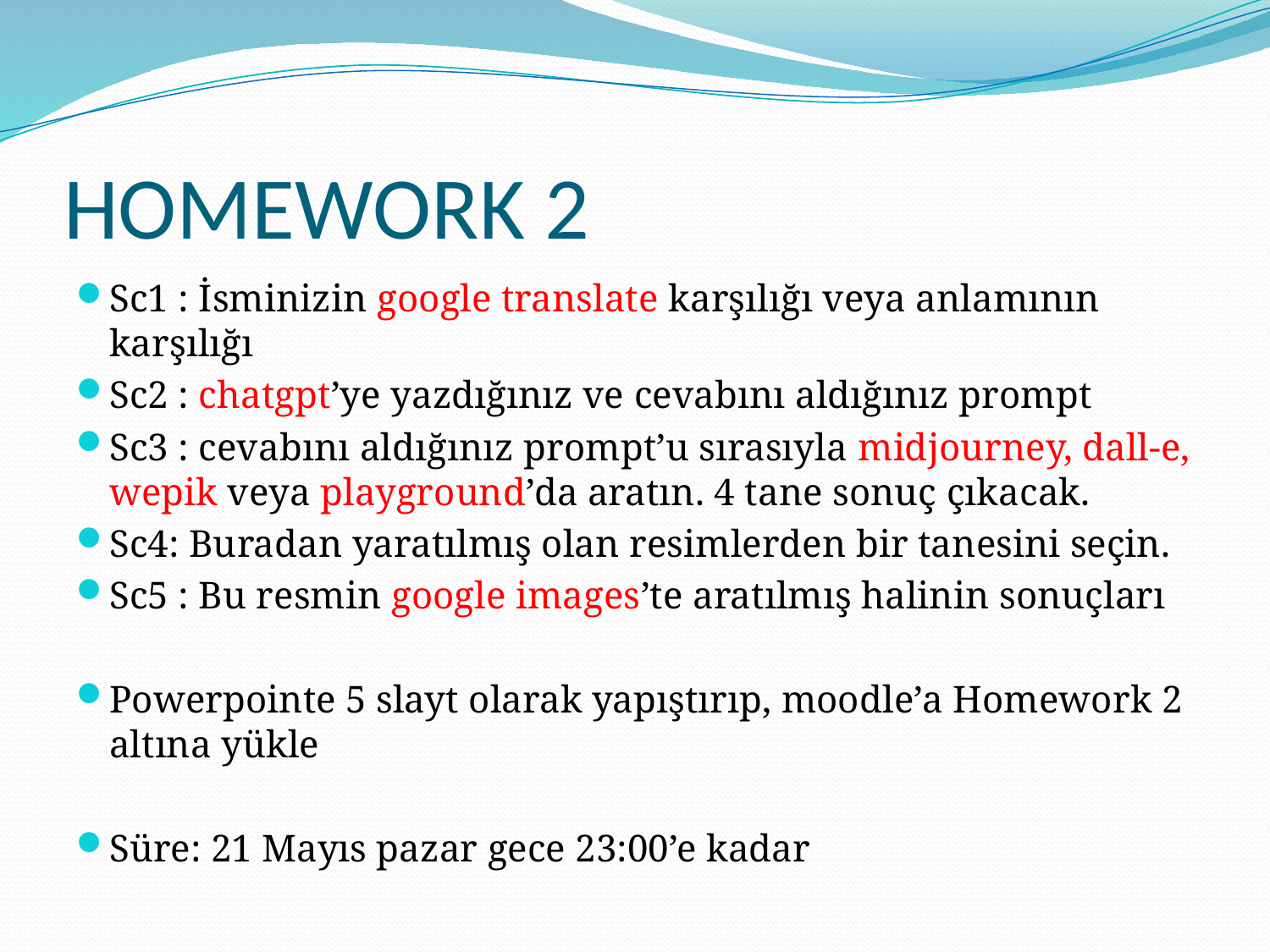

# HOMEWORK 2
Sc1 : İsminizin google translate karşılığı veya anlamının karşılığı
Sc2 : chatgpt’ye yazdığınız ve cevabını aldığınız prompt
Sc3 : cevabını aldığınız prompt’u sırasıyla midjourney, dall-e, wepik veya playground’da aratın. 4 tane sonuç çıkacak.
Sc4: Buradan yaratılmış olan resimlerden bir tanesini seçin.
Sc5 : Bu resmin google images’te aratılmış halinin sonuçları

Powerpointe 5 slayt olarak yapıştırıp, moodle’a Homework 2 altına yükle

Süre: 21 Mayıs pazar gece 23:00’e kadar